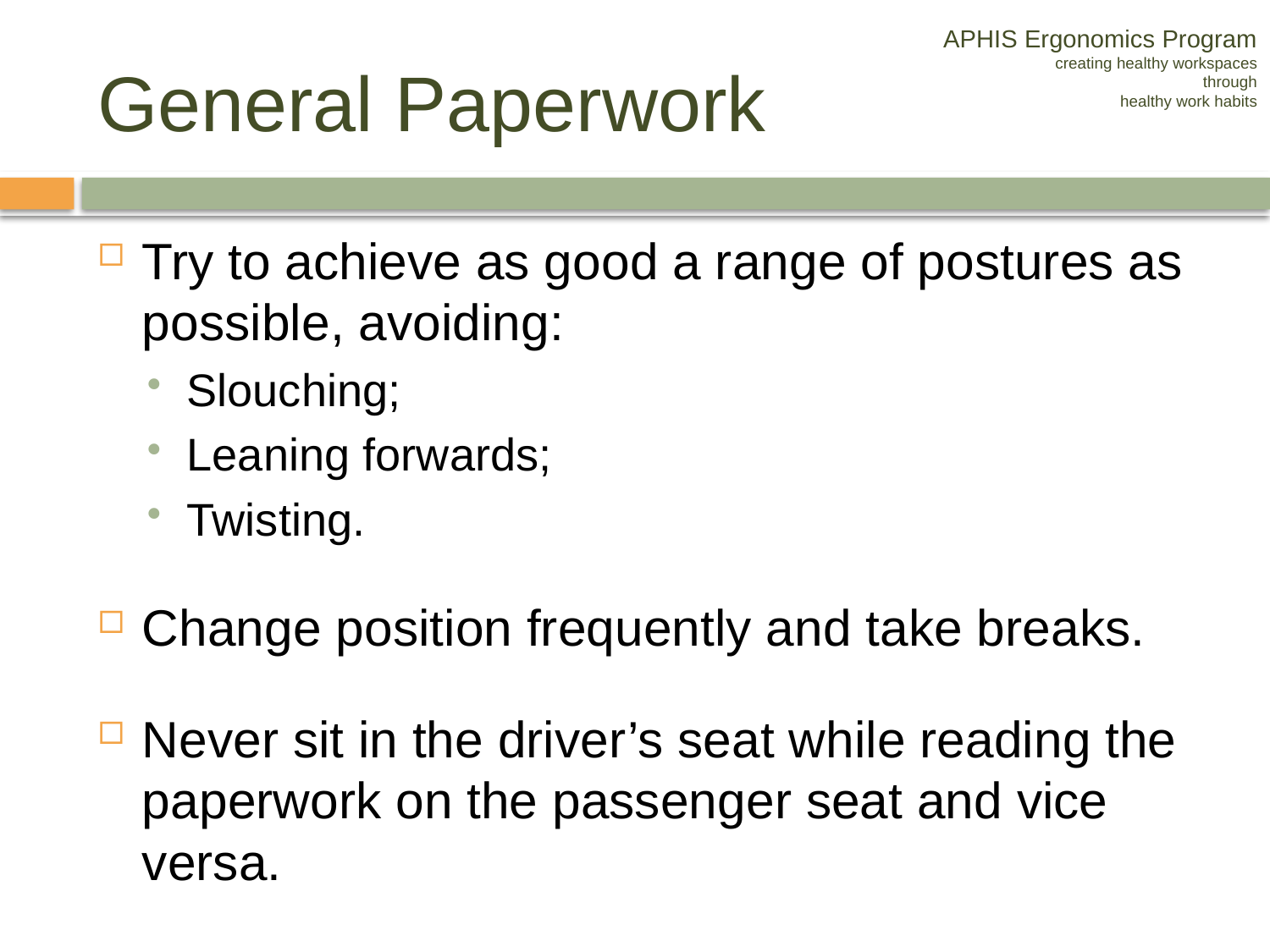

APHIS Ergonomics Program
creating healthy workspaces
through
healthy work habits
# General Paperwork
Try to achieve as good a range of postures as possible, avoiding:
Slouching;
Leaning forwards;
Twisting.

Change position frequently and take breaks.

Never sit in the driver’s seat while reading the paperwork on the passenger seat and vice versa.